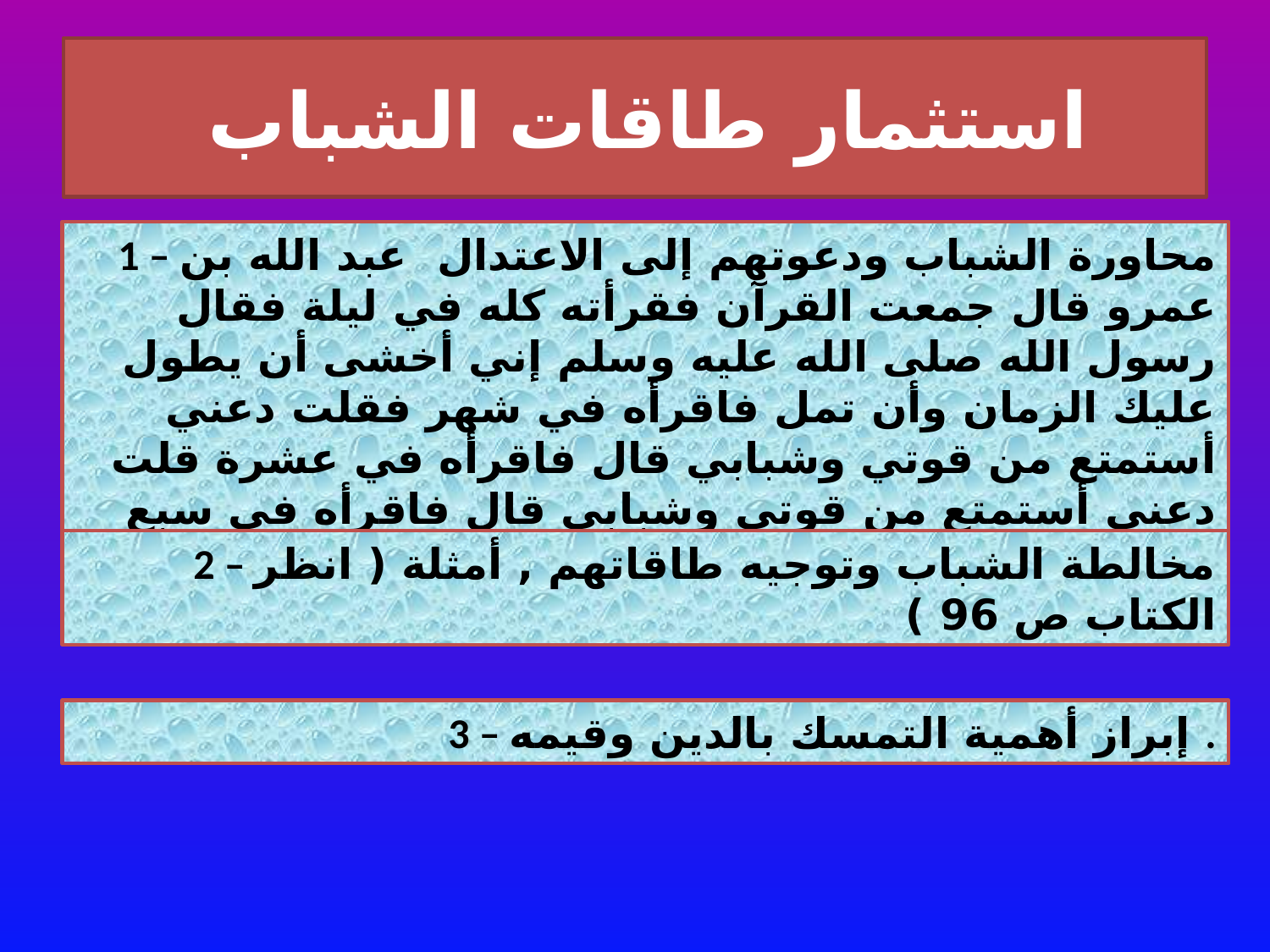

# استثمار طاقات الشباب
1 – محاورة الشباب ودعوتهم إلى الاعتدال  عبد الله بن عمرو قال جمعت القرآن فقرأته كله في ليلة فقال رسول الله صلى الله عليه وسلم إني أخشى أن يطول عليك الزمان وأن تمل فاقرأه في شهر فقلت دعني أستمتع من قوتي وشبابي قال فاقرأه في عشرة قلت دعني أستمتع من قوتي وشبابي قال فاقرأه في سبع قلت دعني أستمتع من قوتي وشبابي فأبى
2 – مخالطة الشباب وتوجيه طاقاتهم , أمثلة ( انظر الكتاب ص 96 )
3 – إبراز أهمية التمسك بالدين وقيمه .